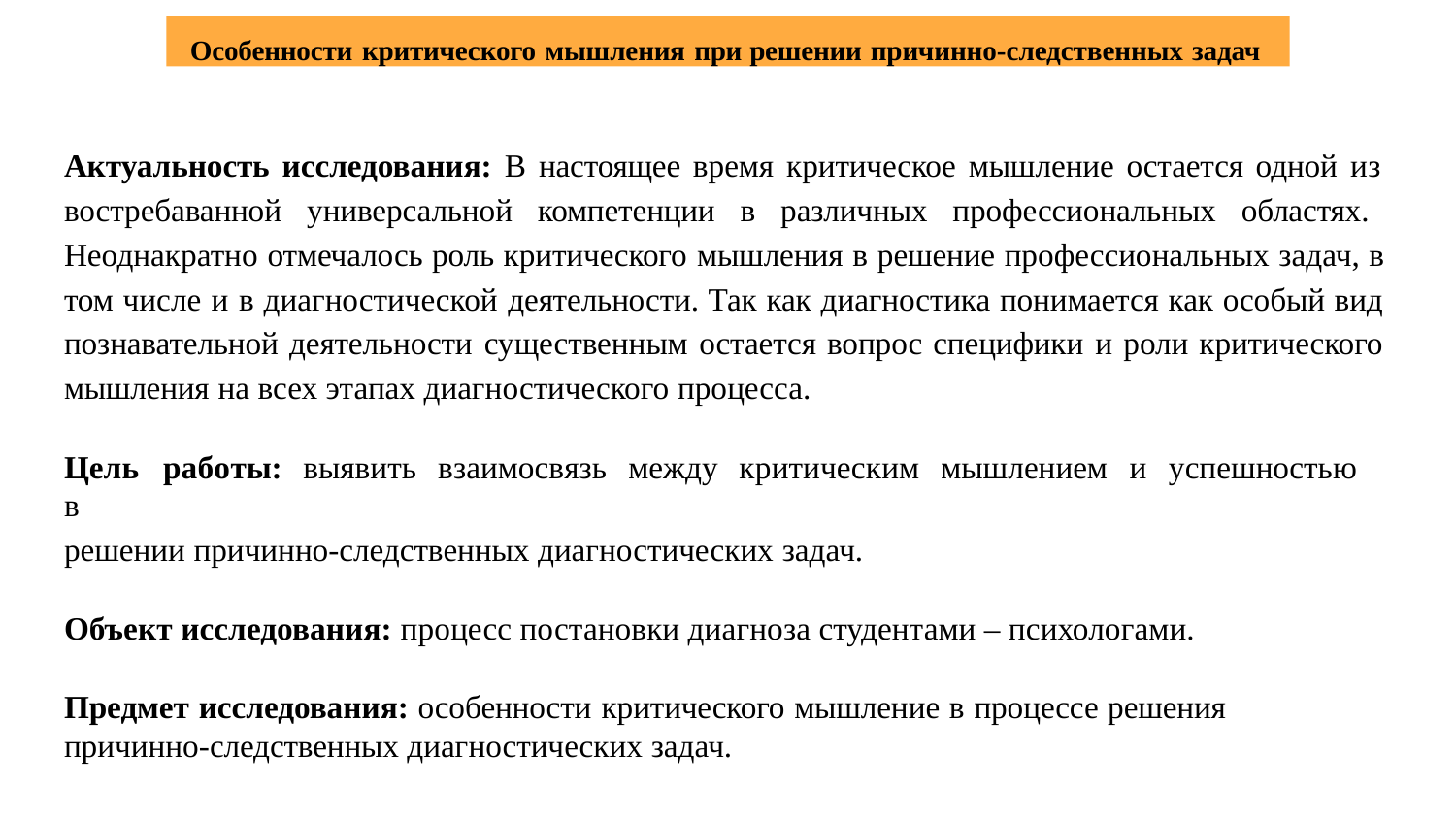

Особенности критического мышления при решении причинно-следственных задач
Актуальность исследования: В настоящее время критическое мышление остается одной из  востребаванной универсальной компетенции в различных профессиональных областях.  Неоднакратно отмечалось роль критического мышления в решение профессиональных задач, в  том числе и в диагностической деятельности. Так как диагностика понимается как особый вид  познавательной деятельности существенным остается вопрос специфики и роли критического  мышления на всех этапах диагностического процесса.

Цель	работы:	выявить	взаимосвязь	между	критическим	мышлением	и	успешностью	в
решении причинно-следственных диагностических задач.

Oбъект исследования: процесс постановки диагноза студентами – психологами.

Предмет исследования: особенности критического мышление в процессе решения
причинно-следственных диагностических задач.